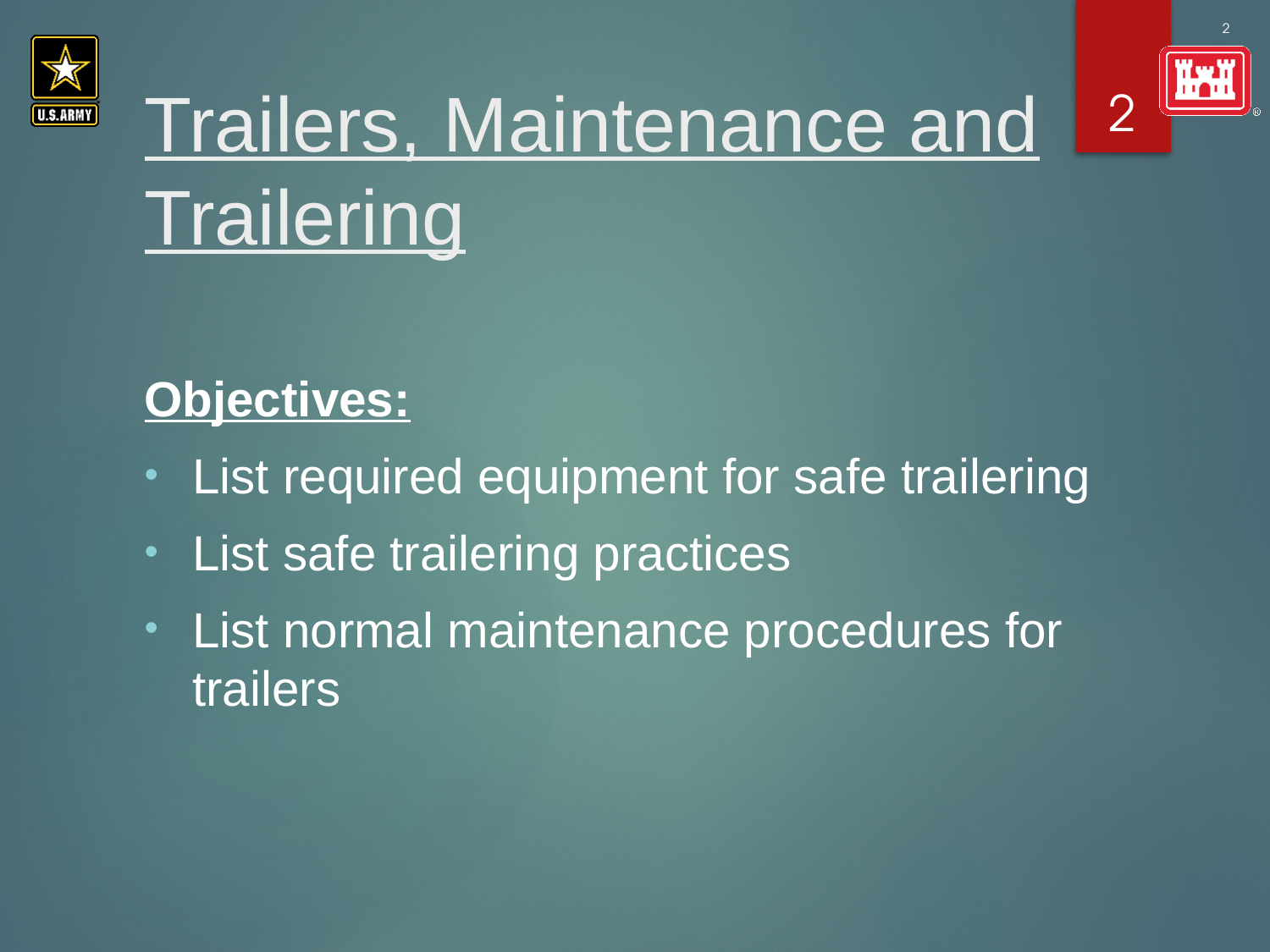

2
#
Trailers, Maintenance and Trailering
Objectives:
List required equipment for safe trailering
List safe trailering practices
List normal maintenance procedures for trailers